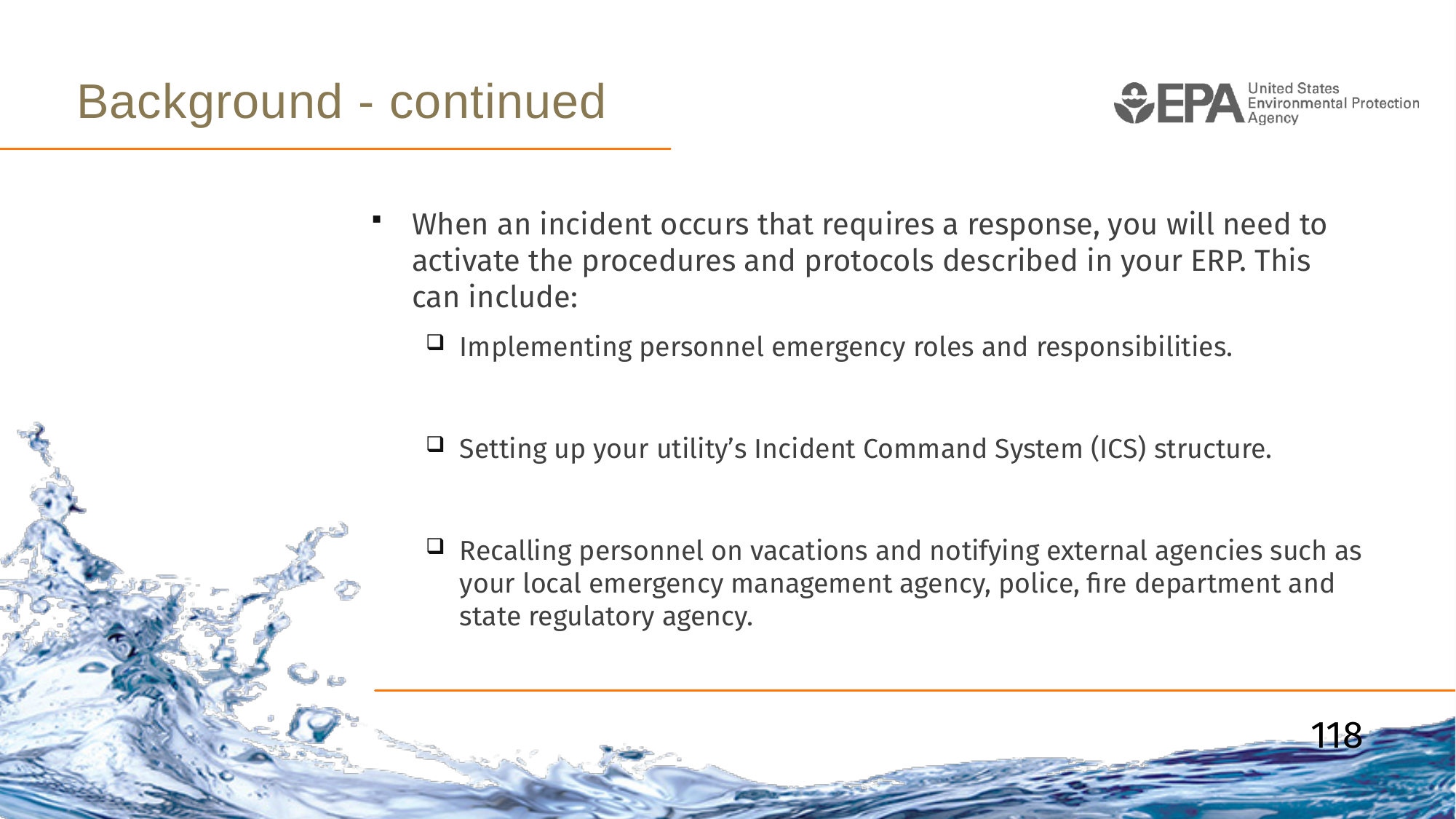

# Background - continued
When an incident occurs that requires a response, you will need to activate the procedures and protocols described in your ERP. This can include:
Implementing personnel emergency roles and responsibilities.

Setting up your utility’s Incident Command System (ICS) structure.

Recalling personnel on vacations and notifying external agencies such as your local emergency management agency, police, fire department and state regulatory agency.
118